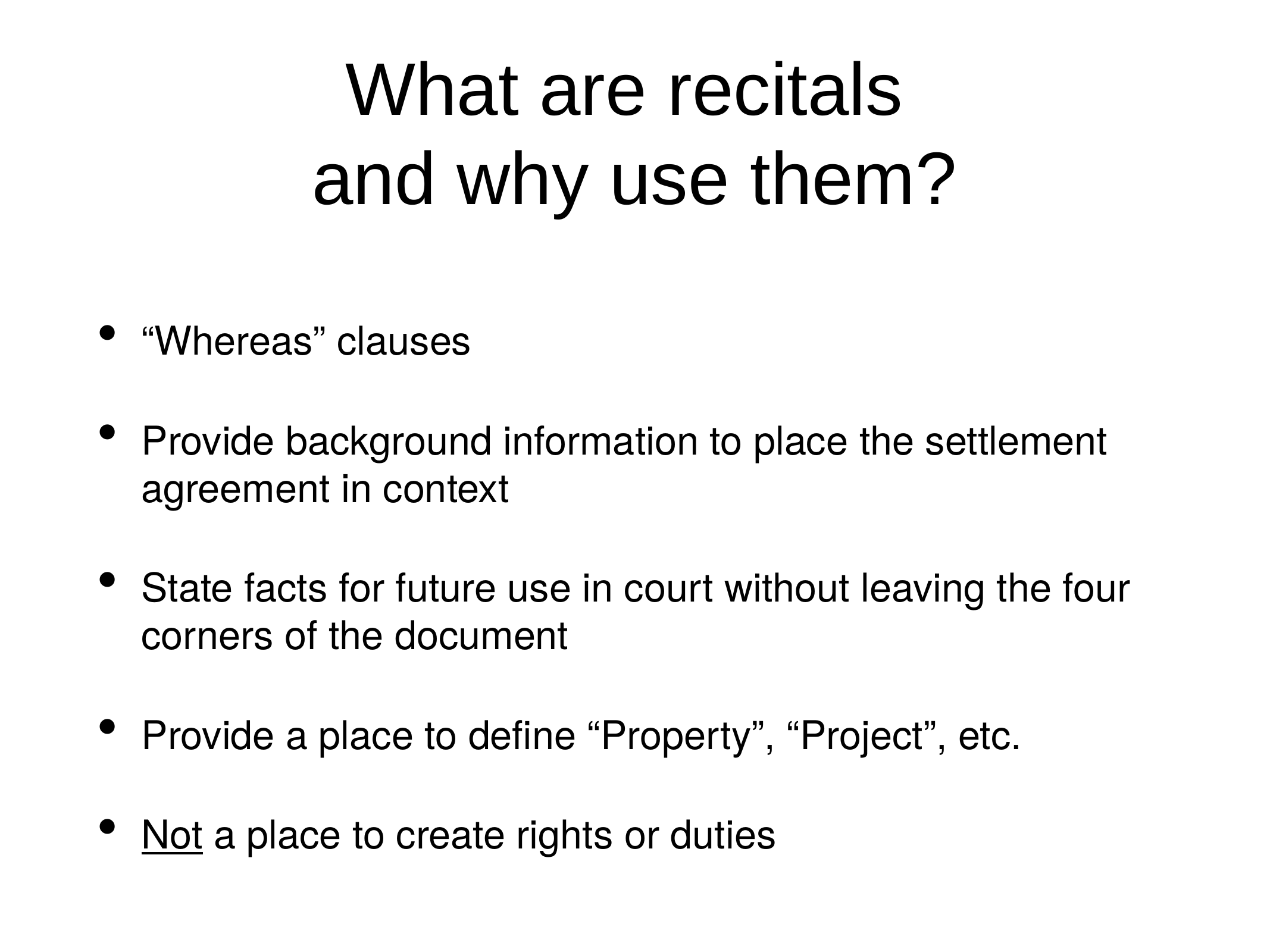

# What are recitals
and why use them?
“Whereas” clauses
Provide background information to place the settlement agreement in context
State facts for future use in court without leaving the four corners of the document
Provide a place to define “Property”, “Project”, etc.
Not a place to create rights or duties